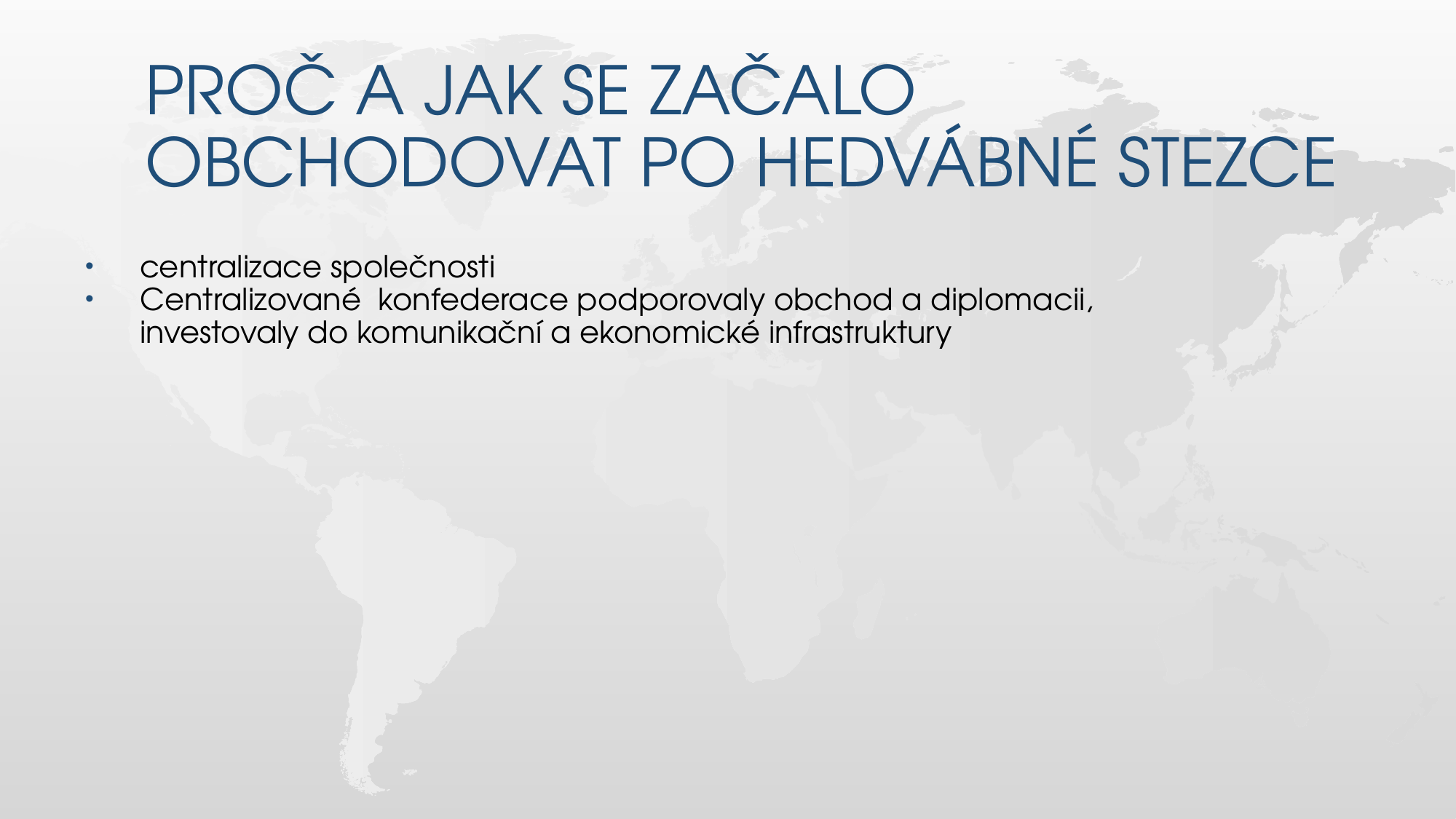

# Proč a jak se začalo obchodovat po Hedvábné stezce
centralizace společnosti
Centralizované  konfederace podporovaly obchod a diplomacii, investovaly do komunikační a ekonomické infrastruktury